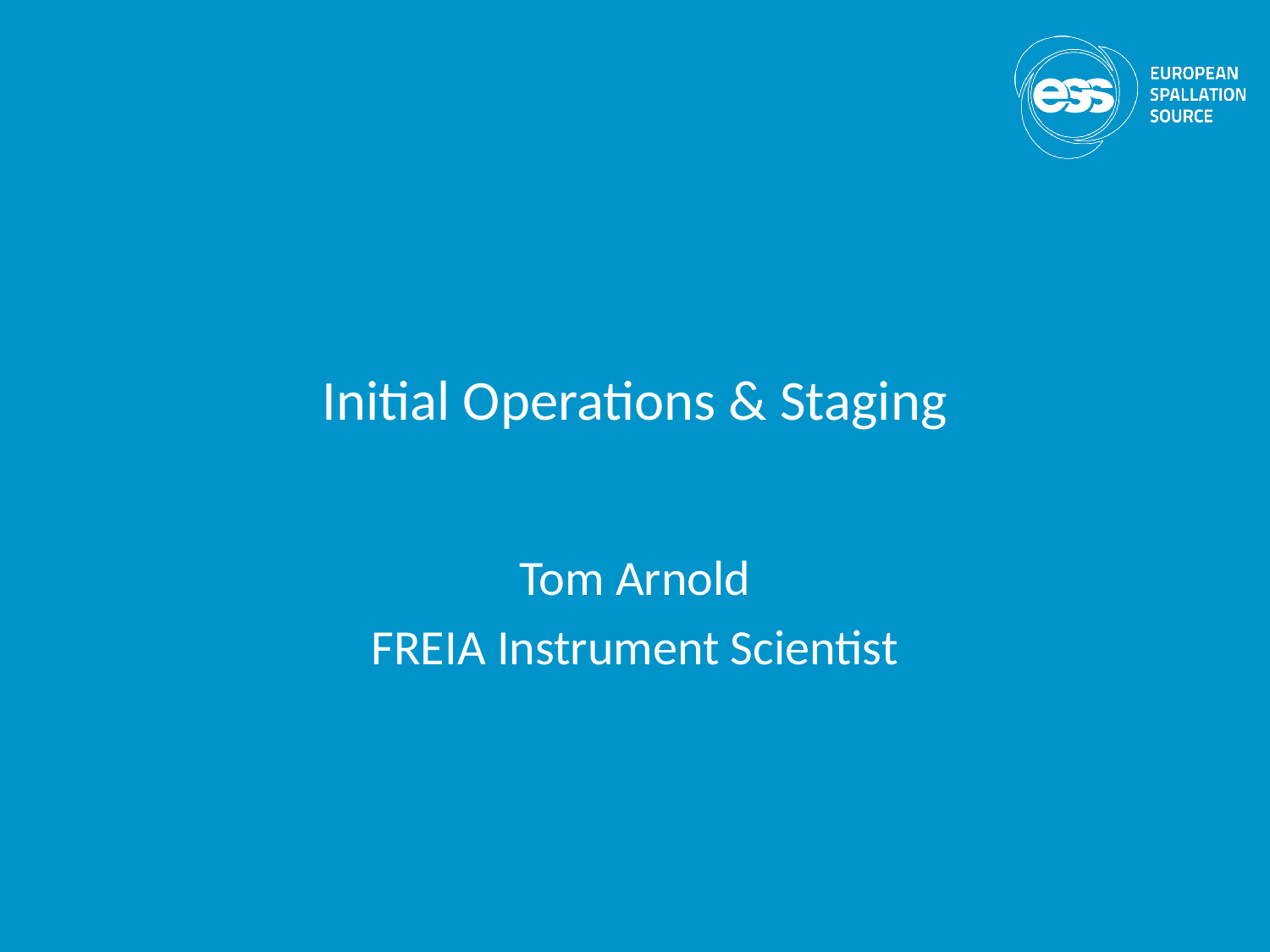

# Initial Operations & Staging
Tom Arnold
FREIA Instrument Scientist